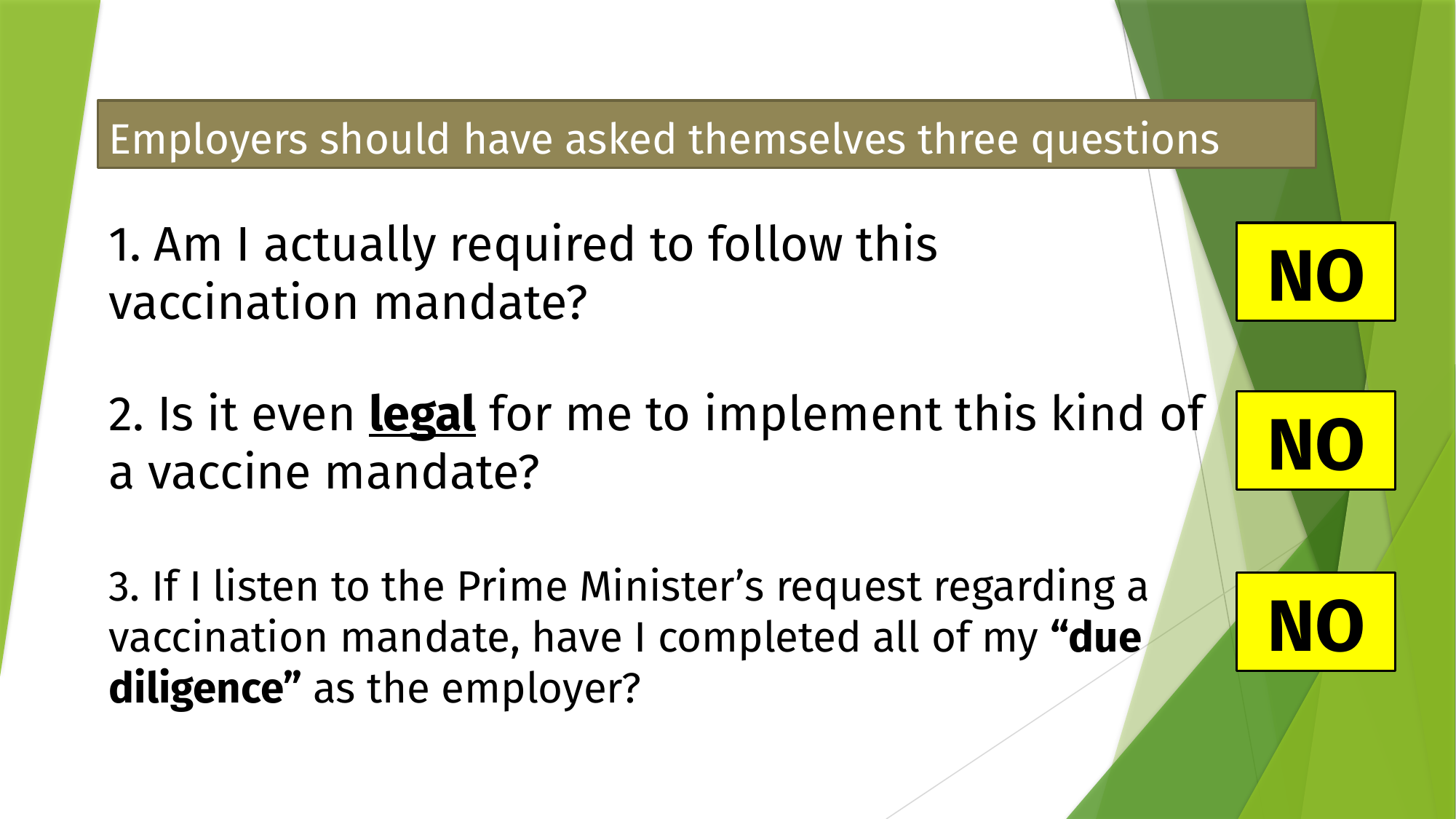

# Employers should have asked themselves three questions
1. Am I actually required to follow this vaccination mandate?
NO
2. Is it even legal for me to implement this kind of a vaccine mandate?
NO
3. If I listen to the Prime Minister’s request regarding a vaccination mandate, have I completed all of my “due diligence” as the employer?
NO